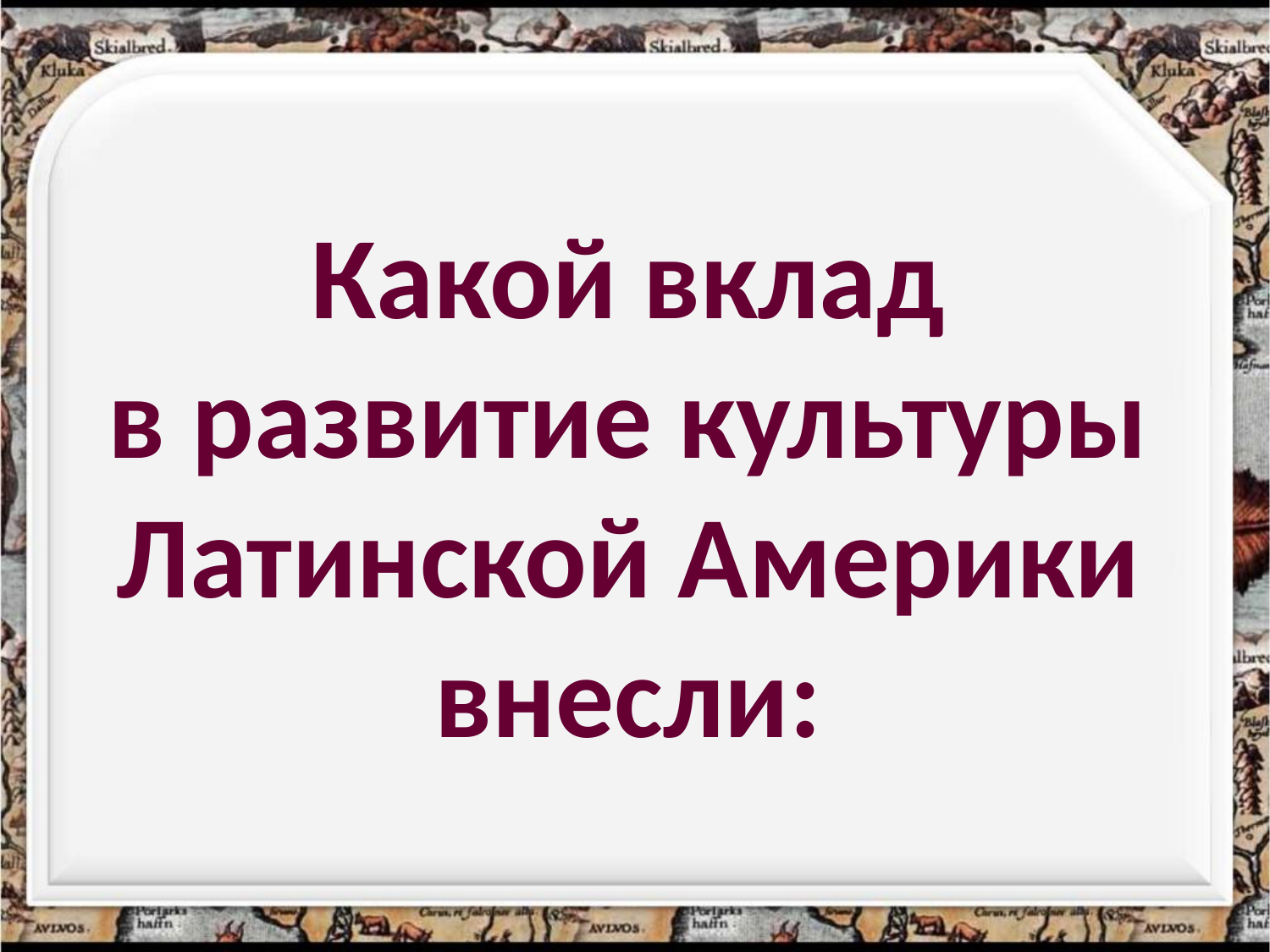

Какой вклад
в развитие культуры
Латинской Америки
внесли: